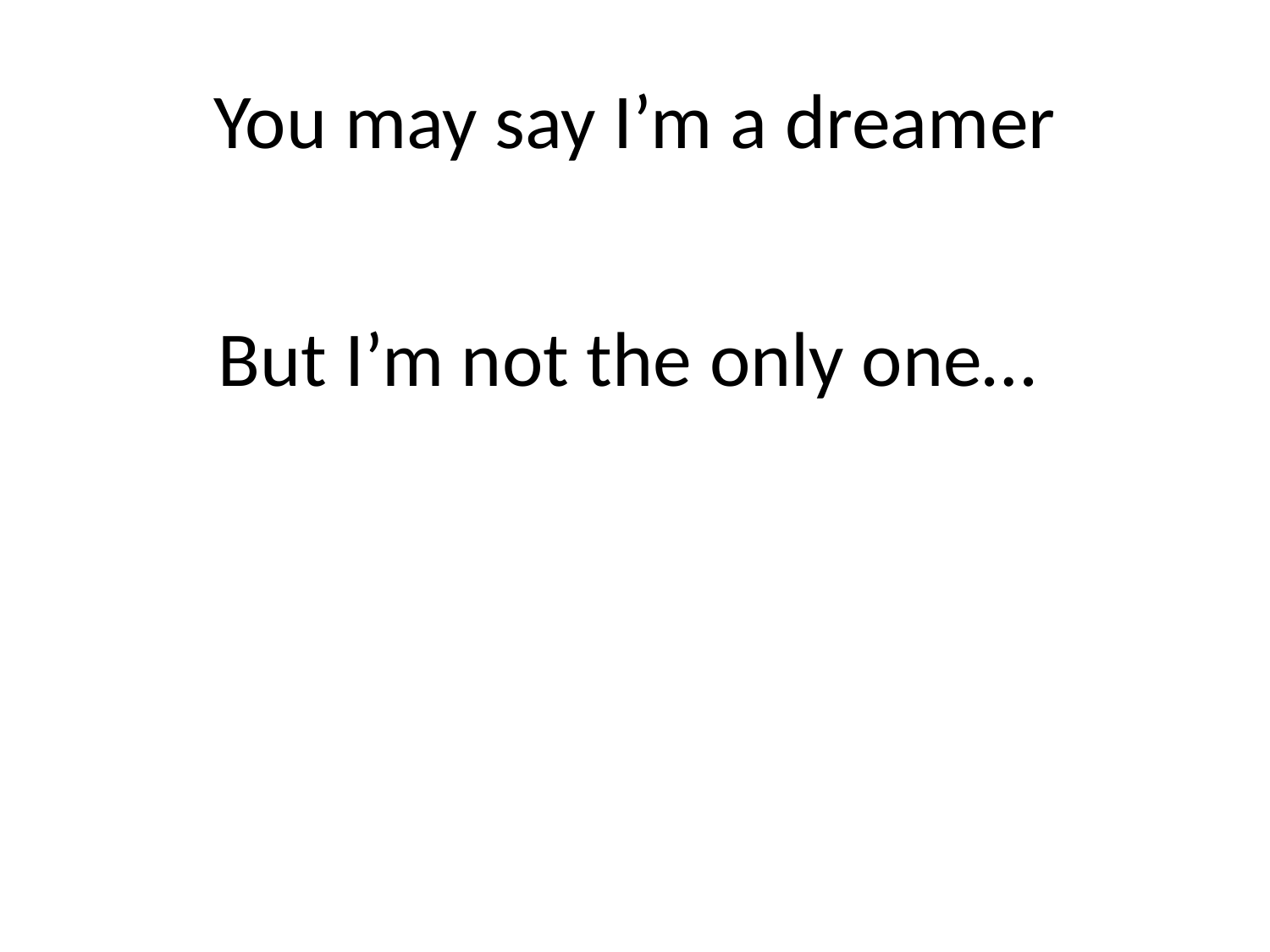

# You may say I’m a dreamer
But I’m not the only one…